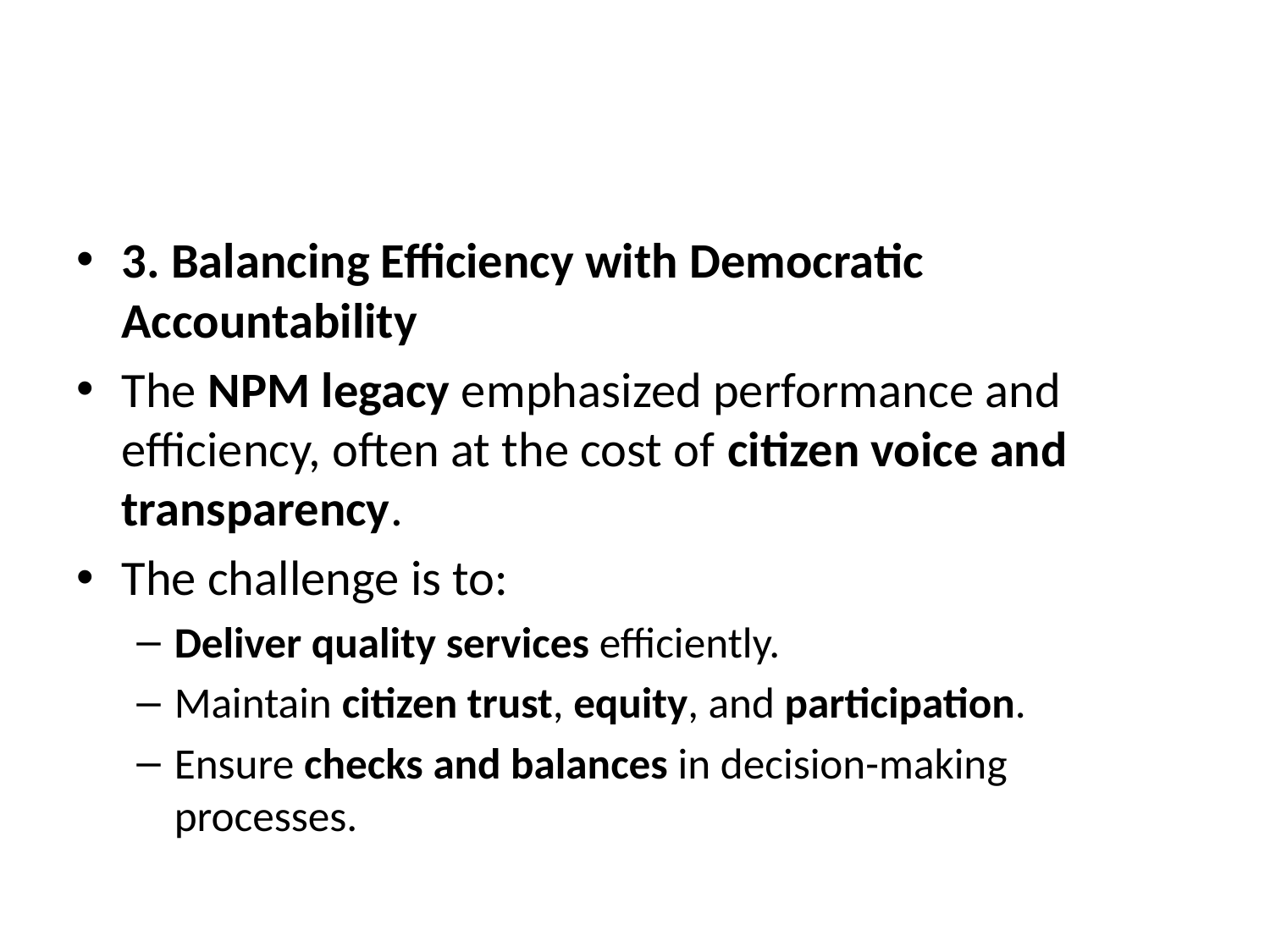

#
3. Balancing Efficiency with Democratic Accountability
The NPM legacy emphasized performance and efficiency, often at the cost of citizen voice and transparency.
The challenge is to:
Deliver quality services efficiently.
Maintain citizen trust, equity, and participation.
Ensure checks and balances in decision-making processes.